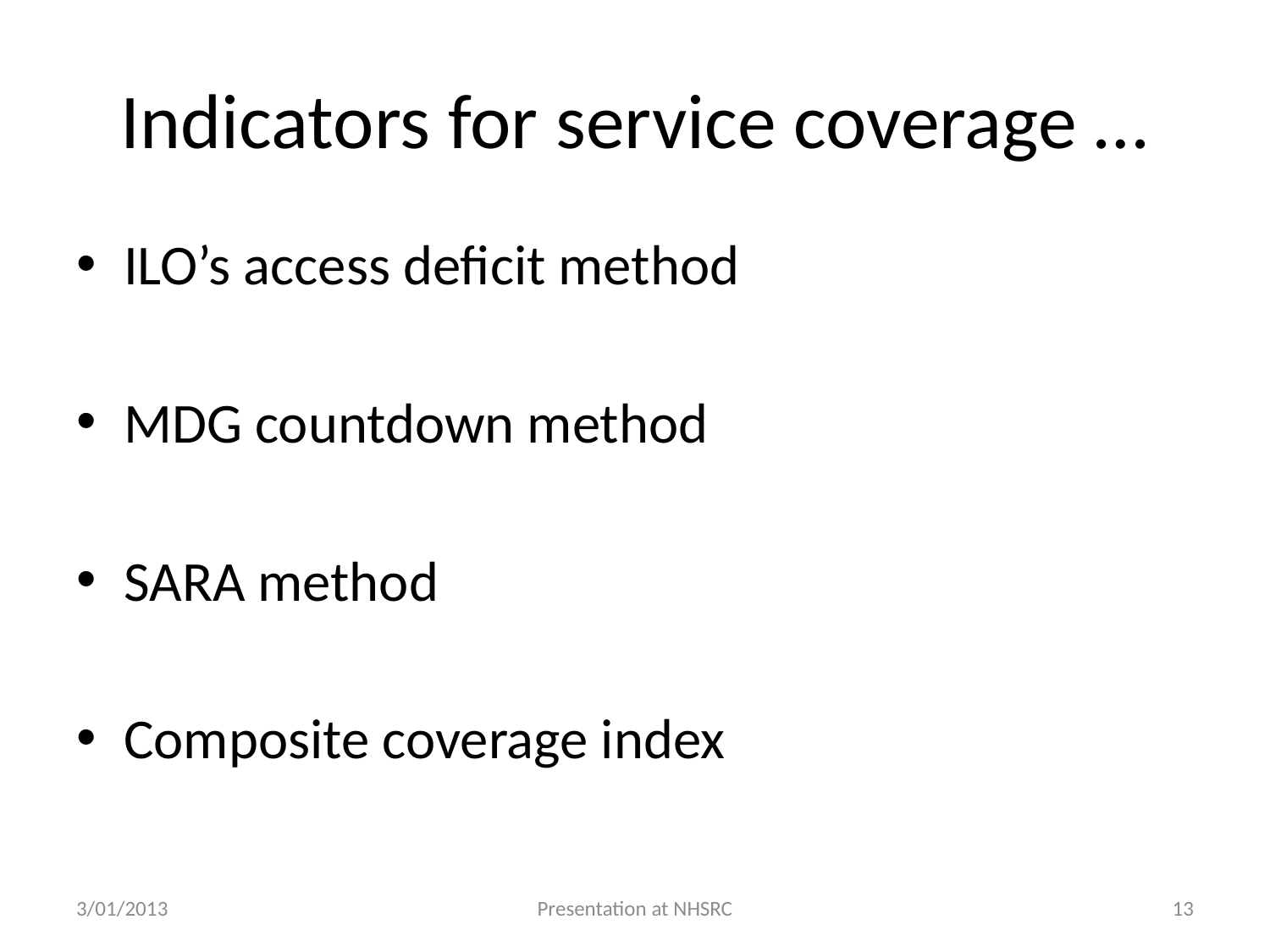

# Indicators for service coverage …
ILO’s access deficit method

MDG countdown method

SARA method

Composite coverage index
3/01/2013
Presentation at NHSRC
13